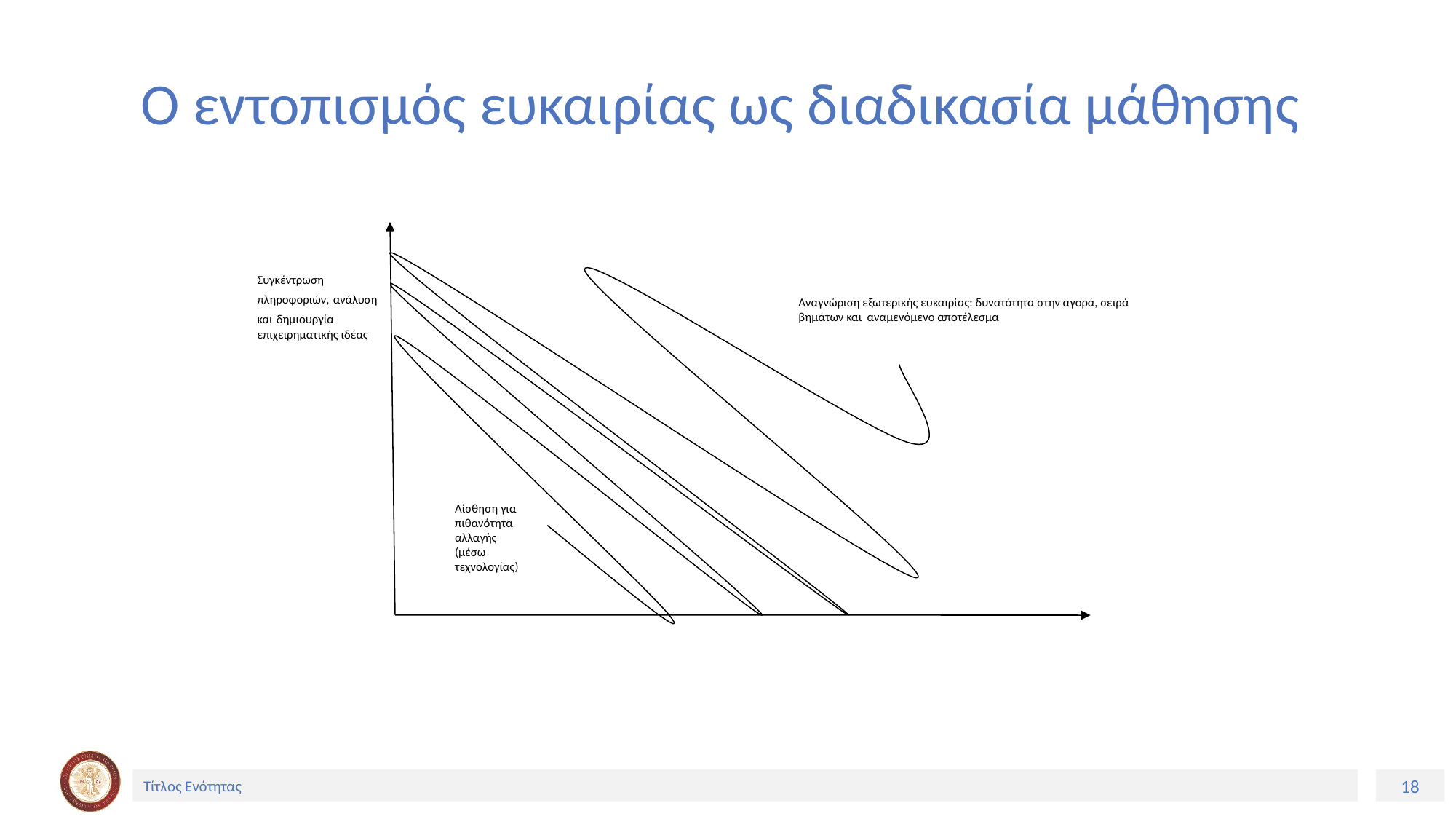

# Ο εντοπισμός ευκαιρίας ως διαδικασία μάθησης

Συγκέντρωση πληροφοριών, ανάλυση και δημιουργία επιχειρηματικής ιδέας
Αναγνώριση εξωτερικής ευκαιρίας: δυνατότητα στην αγορά, σειρά βημάτων και  αναμενόμενο αποτέλεσμα
Αίσθηση για πιθανότητα αλλαγής (μέσω  τεχνολογίας)